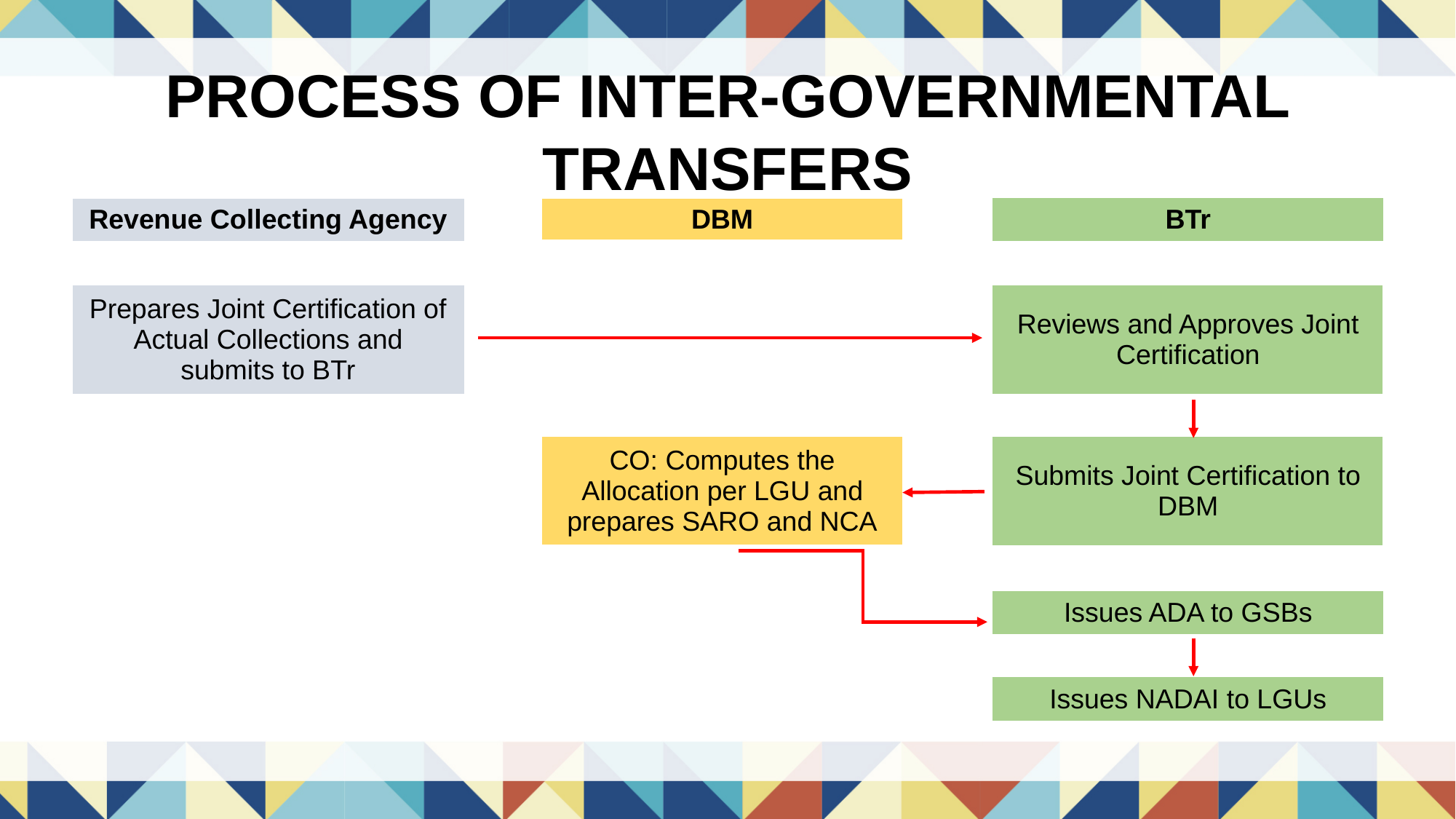

PROCESS OF INTER-GOVERNMENTAL TRANSFERS
| Revenue Collecting Agency |  | DBM |  | BTr |
| --- | --- | --- | --- | --- |
|  |  |  |  |  |
| Prepares Joint Certification of Actual Collections and submits to BTr |  |  |  | Reviews and Approves Joint Certification |
|  |  |  |  |  |
|  |  | CO: Computes the Allocation per LGU and prepares SARO and NCA |  | Submits Joint Certification to DBM |
|  |  |  |  |  |
|  |  |  |  | Issues ADA to GSBs |
|  |  |  |  |  |
|  |  |  |  | Issues NADAI to LGUs |